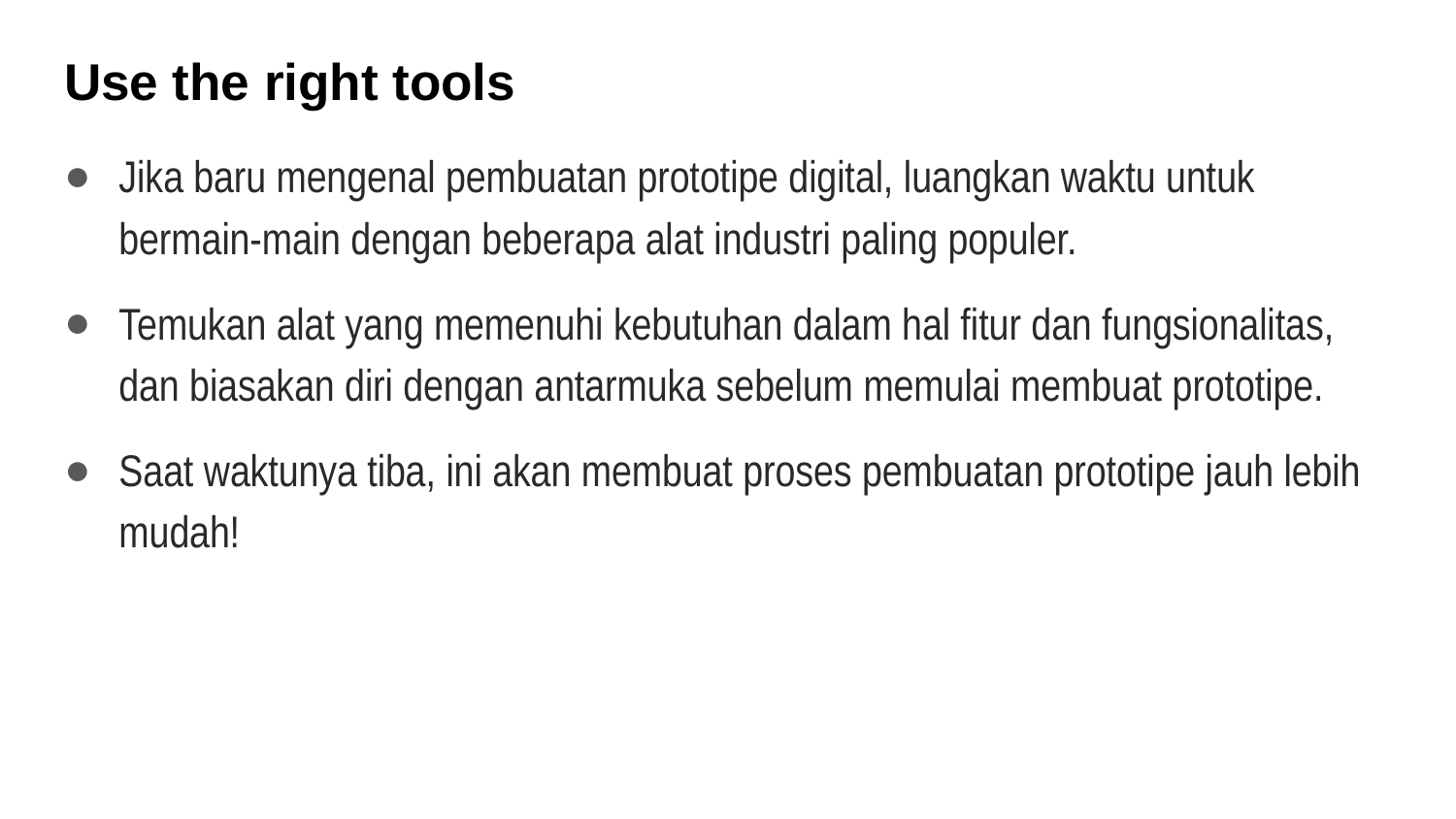

# Use the right tools
Jika baru mengenal pembuatan prototipe digital, luangkan waktu untuk bermain-main dengan beberapa alat industri paling populer.
Temukan alat yang memenuhi kebutuhan dalam hal fitur dan fungsionalitas, dan biasakan diri dengan antarmuka sebelum memulai membuat prototipe.
Saat waktunya tiba, ini akan membuat proses pembuatan prototipe jauh lebih mudah!